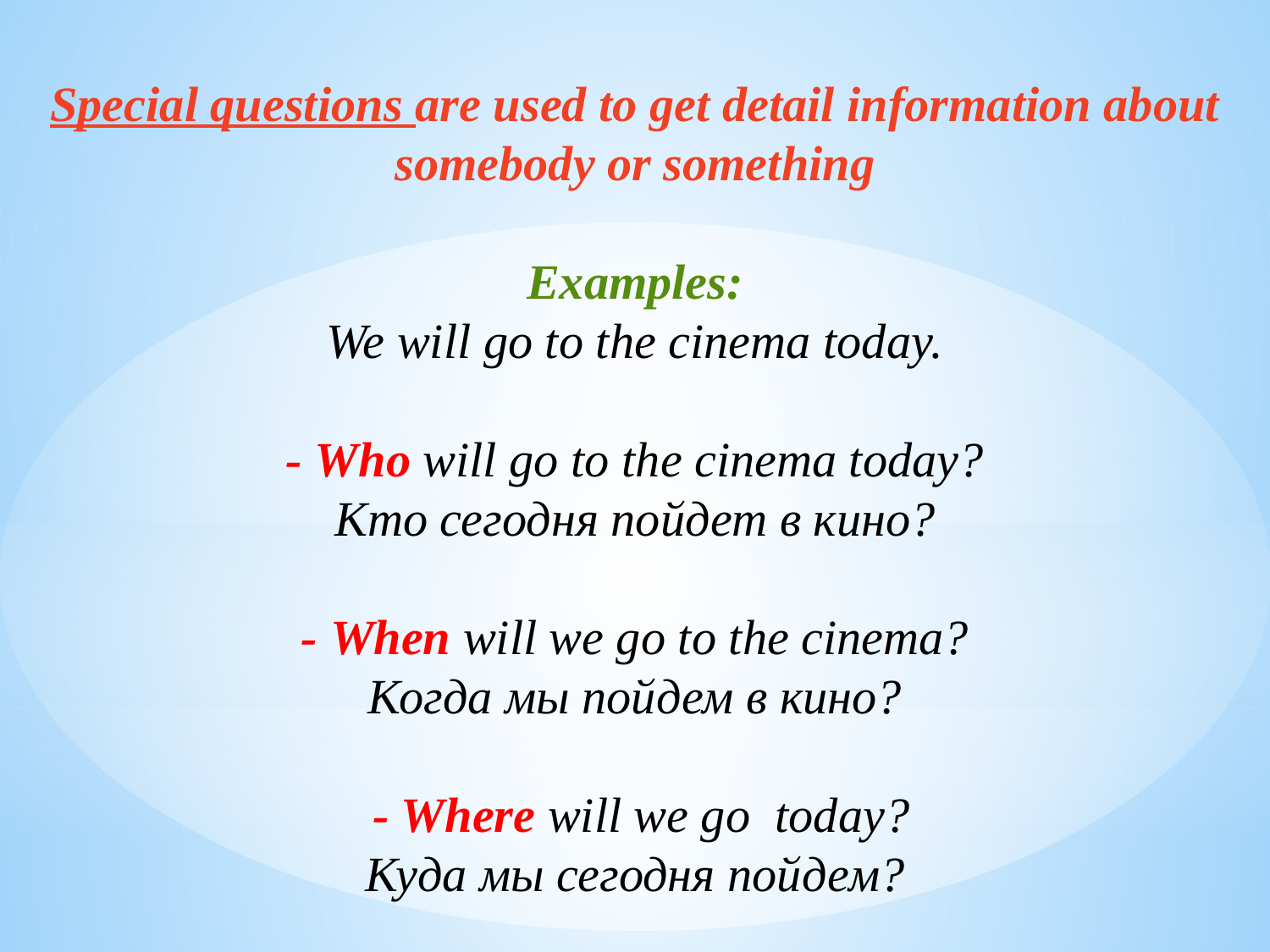

Special questions are used to get detail information about somebody or something

Examples:
We will go to the cinema today.

- Who will go to the cinema today?
Кто сегодня пойдет в кино?

- When will we go to the cinema?
Когда мы пойдем в кино?

 - Where will we go  today?
Куда мы сегодня пойдем?